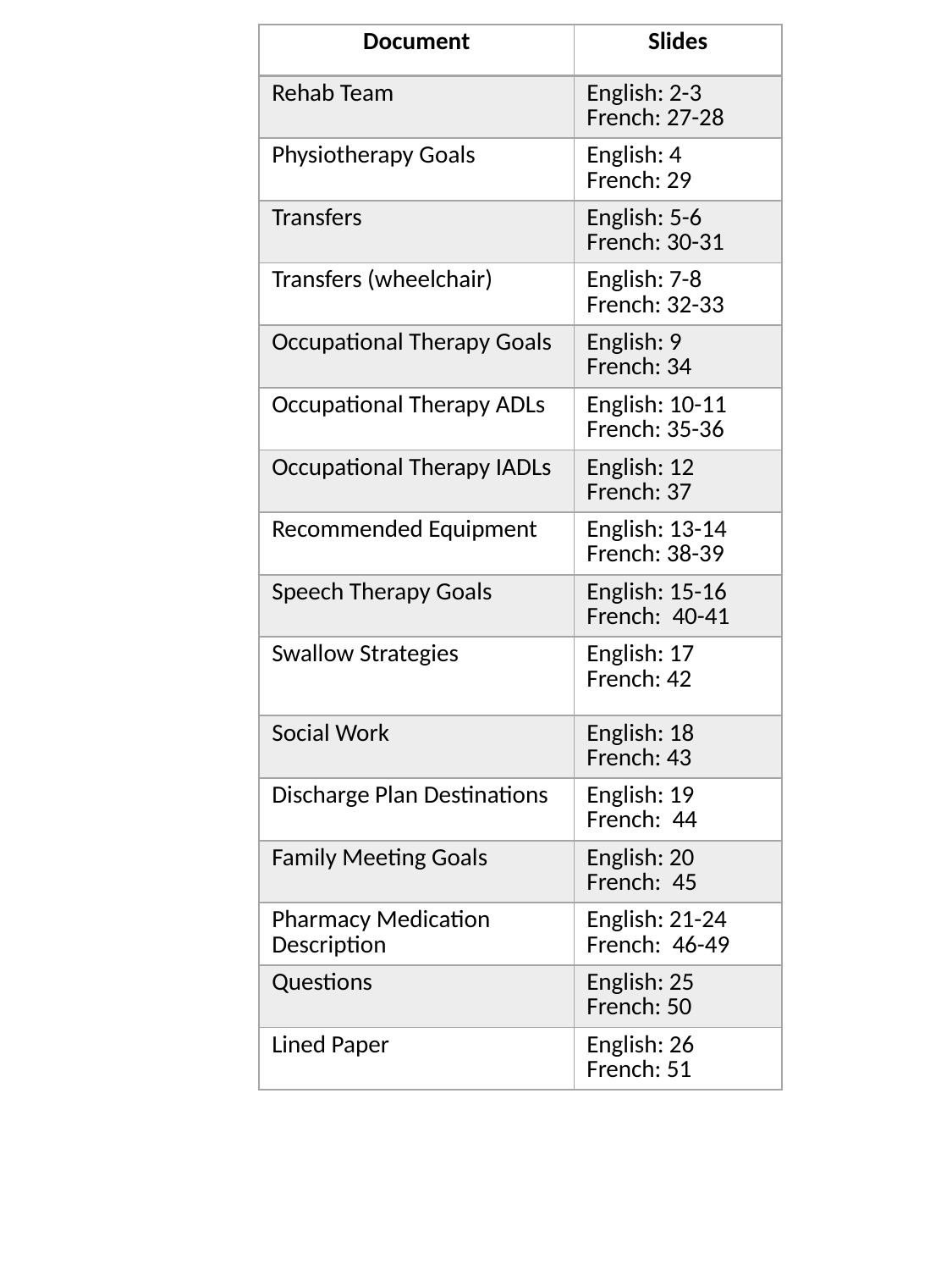

| Document | Slides |
| --- | --- |
| Rehab Team | English: 2-3 French: 27-28 |
| Physiotherapy Goals | English: 4 French: 29 |
| Transfers | English: 5-6 French: 30-31 |
| Transfers (wheelchair) | English: 7-8 French: 32-33 |
| Occupational Therapy Goals | English: 9 French: 34 |
| Occupational Therapy ADLs | English: 10-11 French: 35-36 |
| Occupational Therapy IADLs | English: 12 French: 37 |
| Recommended Equipment | English: 13-14 French: 38-39 |
| Speech Therapy Goals | English: 15-16 French:  40-41 |
| Swallow Strategies | English: 17 French: 42 |
| Social Work | English: 18 French: 43 |
| Discharge Plan Destinations | English: 19 French:  44 |
| Family Meeting Goals | English: 20 French:  45 |
| Pharmacy Medication Description | English: 21-24 French:  46-49 |
| Questions | English: 25 French: 50 |
| Lined Paper | English: 26 French: 51 |